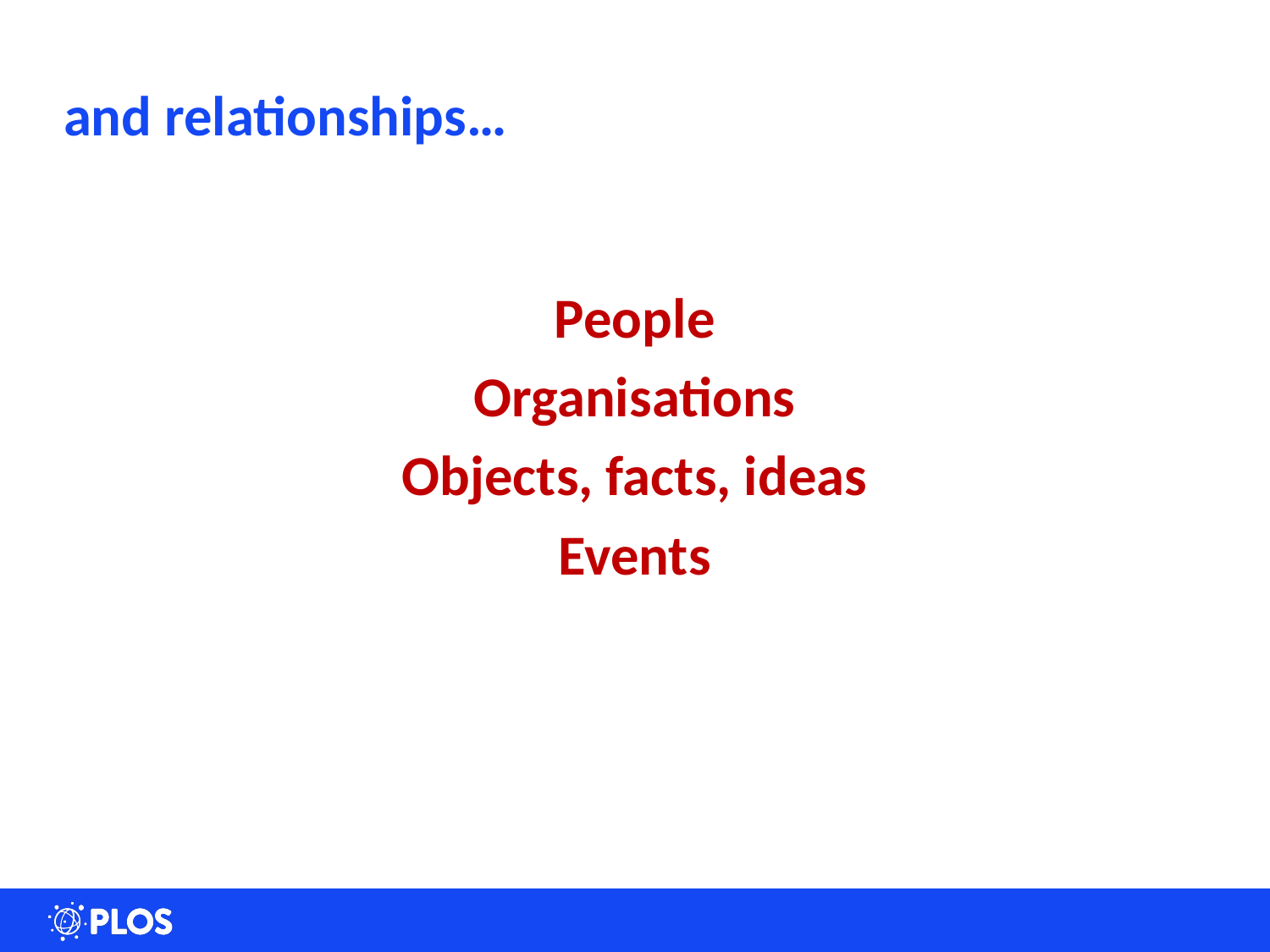

# and relationships…
People
Organisations
Objects, facts, ideas
Events